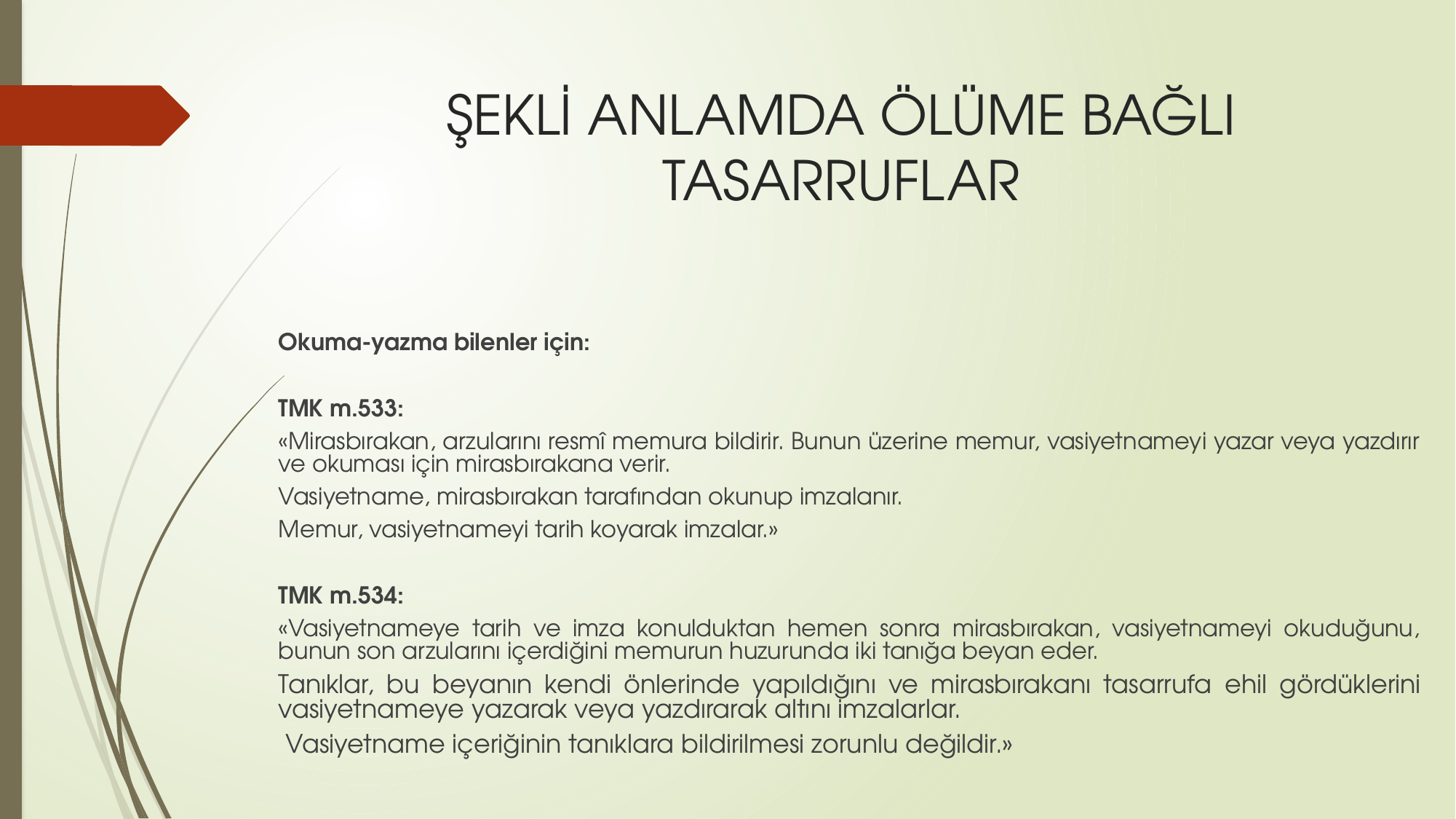

# ŞEKLİ ANLAMDA ÖLÜME BAĞLI TASARRUFLAR

Okuma-yazma bilenler için:

TMK m.533:
«Mirasbırakan, arzularını resmî memura bildirir. Bunun üzerine memur, vasiyetnameyi yazar veya yazdırır ve okuması için mirasbırakana verir.
Vasiyetname, mirasbırakan tarafından okunup imzalanır.
Memur, vasiyetnameyi tarih koyarak imzalar.»

TMK m.534:
«Vasiyetnameye tarih ve imza konulduktan hemen sonra mirasbırakan, vasiyetnameyi okuduğunu, bunun son arzularını içerdiğini memurun huzurunda iki tanığa beyan eder.
Tanıklar, bu beyanın kendi önlerinde yapıldığını ve mirasbırakanı tasarrufa ehil gördüklerini vasiyetnameye yazarak veya yazdırarak altını imzalarlar.
 Vasiyetname içeriğinin tanıklara bildirilmesi zorunlu değildir.»